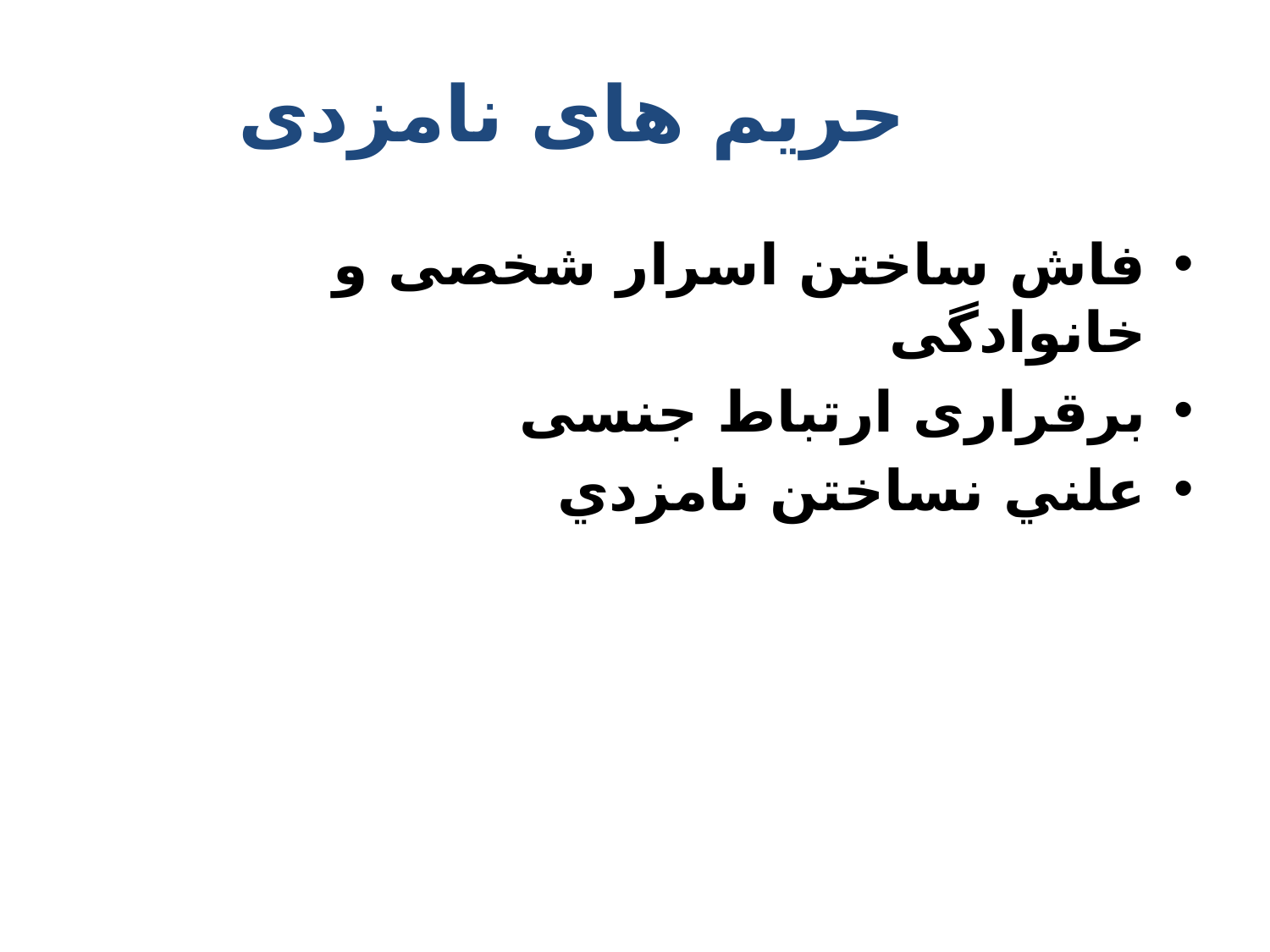

فاش ساختن اسرار شخصی و خانوادگی
برقراری ارتباط جنسی
علني نساختن نامزدي
حریم های نامزدی